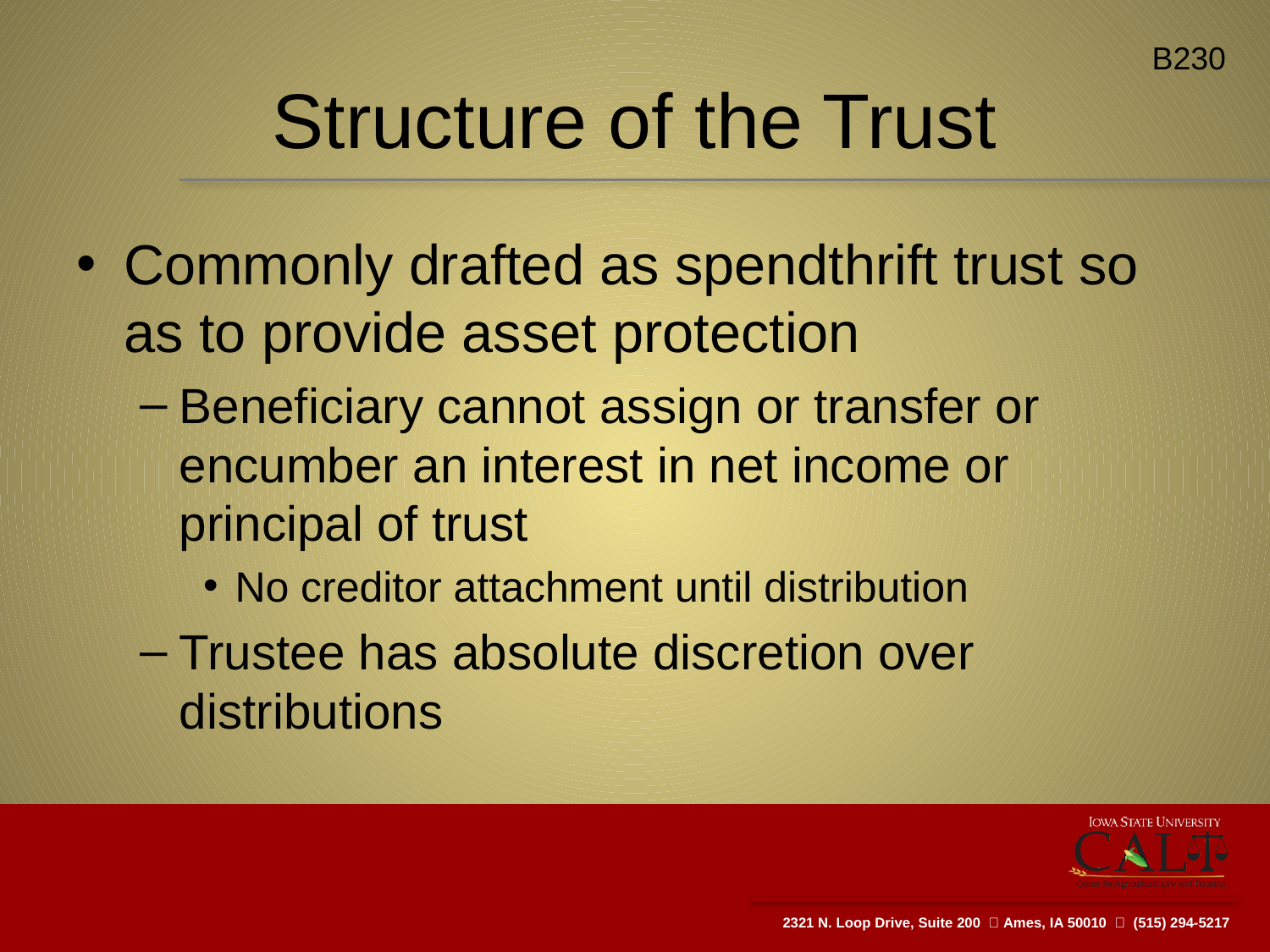

B230
# Structure of the Trust
Commonly drafted as spendthrift trust so as to provide asset protection
Beneficiary cannot assign or transfer or encumber an interest in net income or principal of trust
No creditor attachment until distribution
Trustee has absolute discretion over distributions